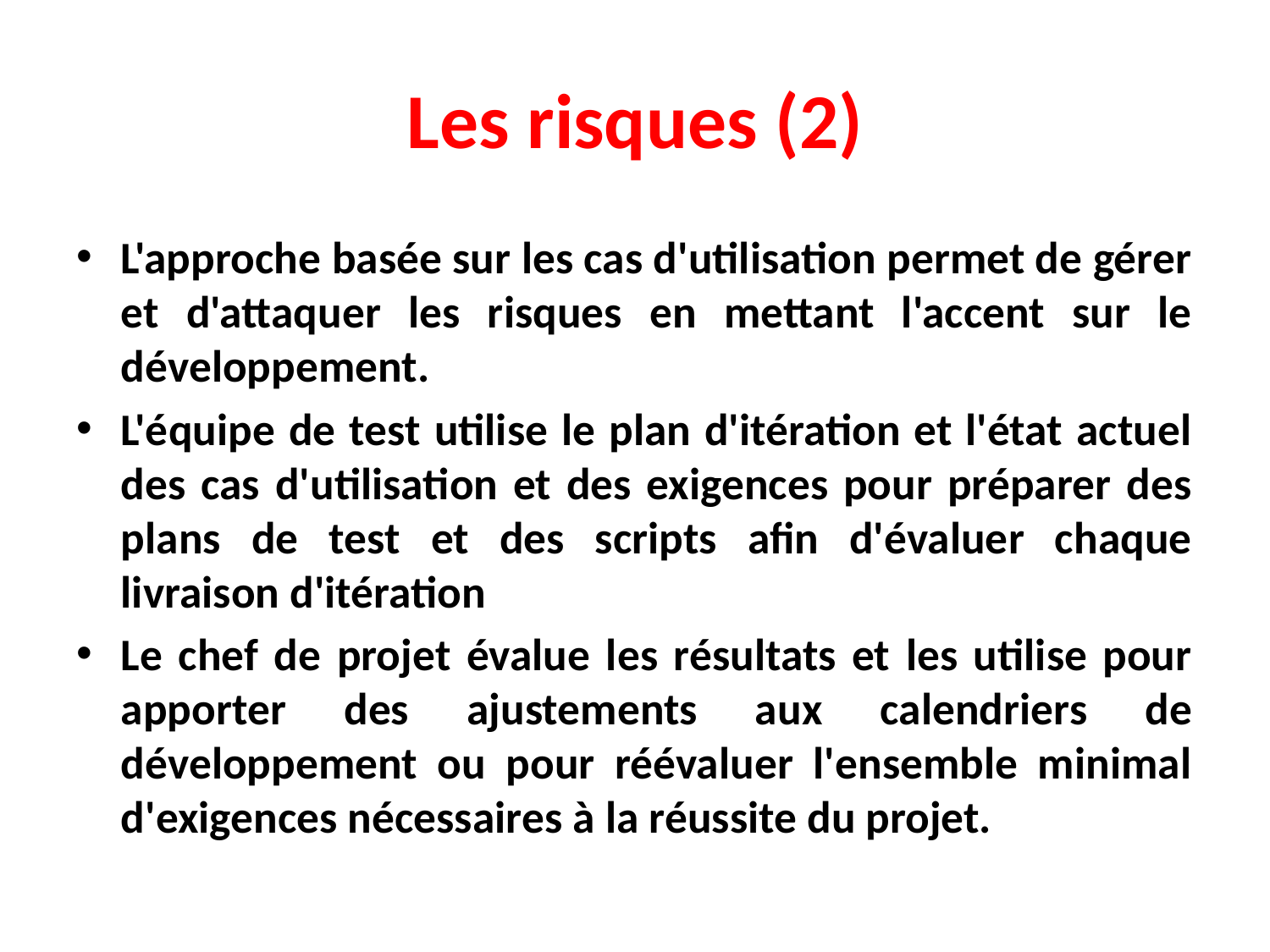

# Les risques (2)
L'approche basée sur les cas d'utilisation permet de gérer et d'attaquer les risques en mettant l'accent sur le développement.
L'équipe de test utilise le plan d'itération et l'état actuel des cas d'utilisation et des exigences pour préparer des plans de test et des scripts afin d'évaluer chaque livraison d'itération
Le chef de projet évalue les résultats et les utilise pour apporter des ajustements aux calendriers de développement ou pour réévaluer l'ensemble minimal d'exigences nécessaires à la réussite du projet.